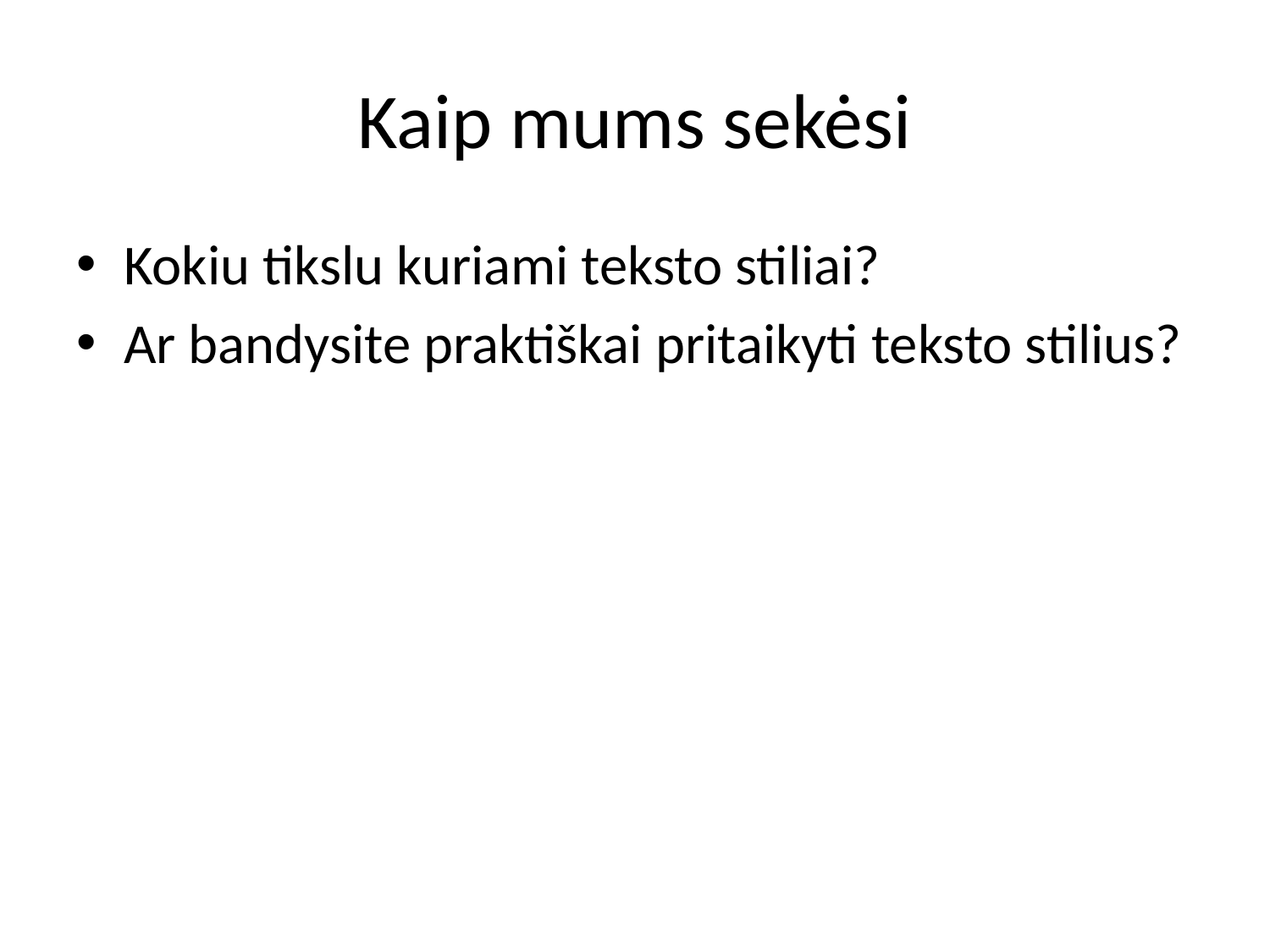

# Kaip mums sekėsi
Kokiu tikslu kuriami teksto stiliai?
Ar bandysite praktiškai pritaikyti teksto stilius?